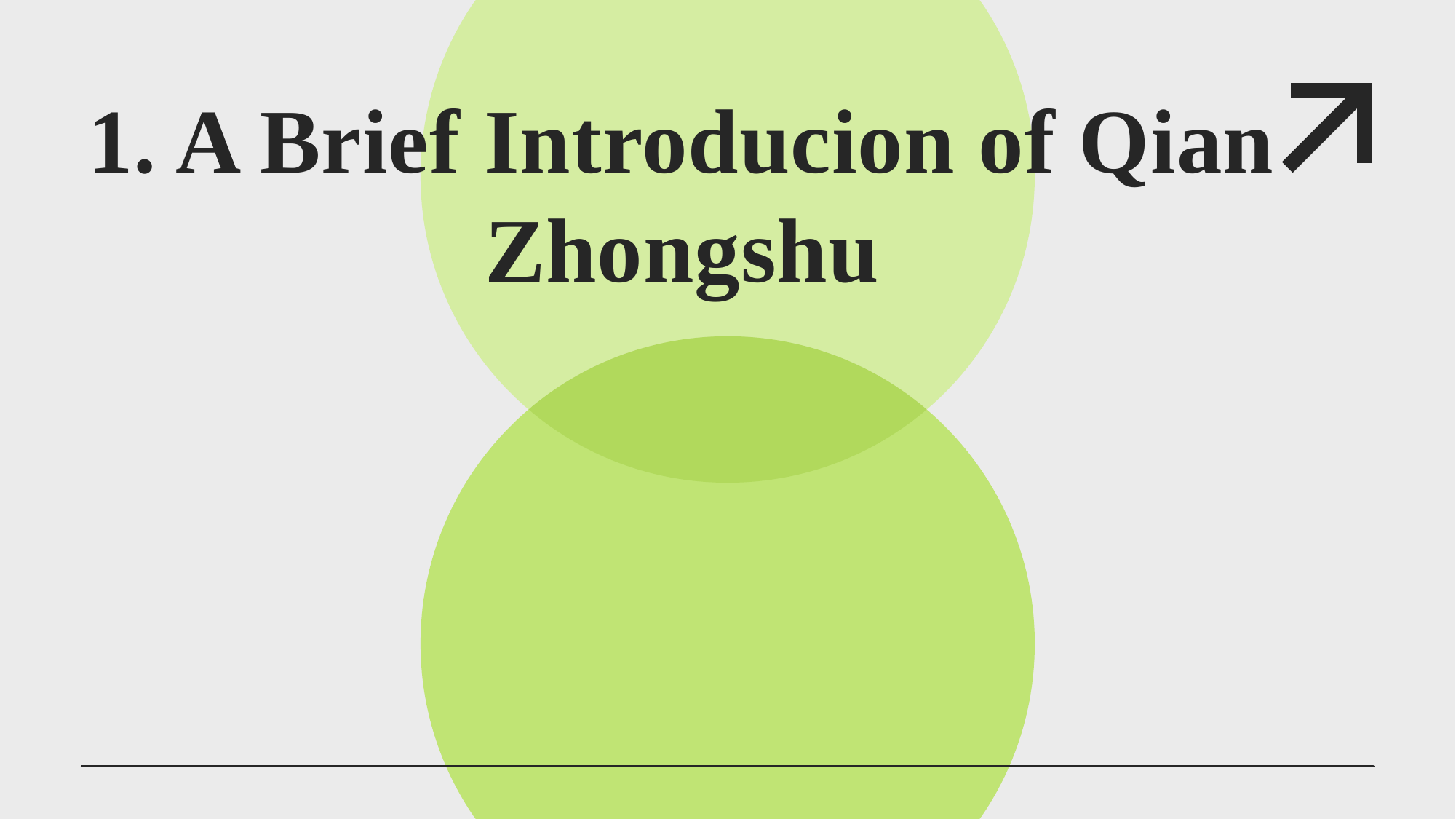

# 1. A Brief Introducion of Qian Zhongshu